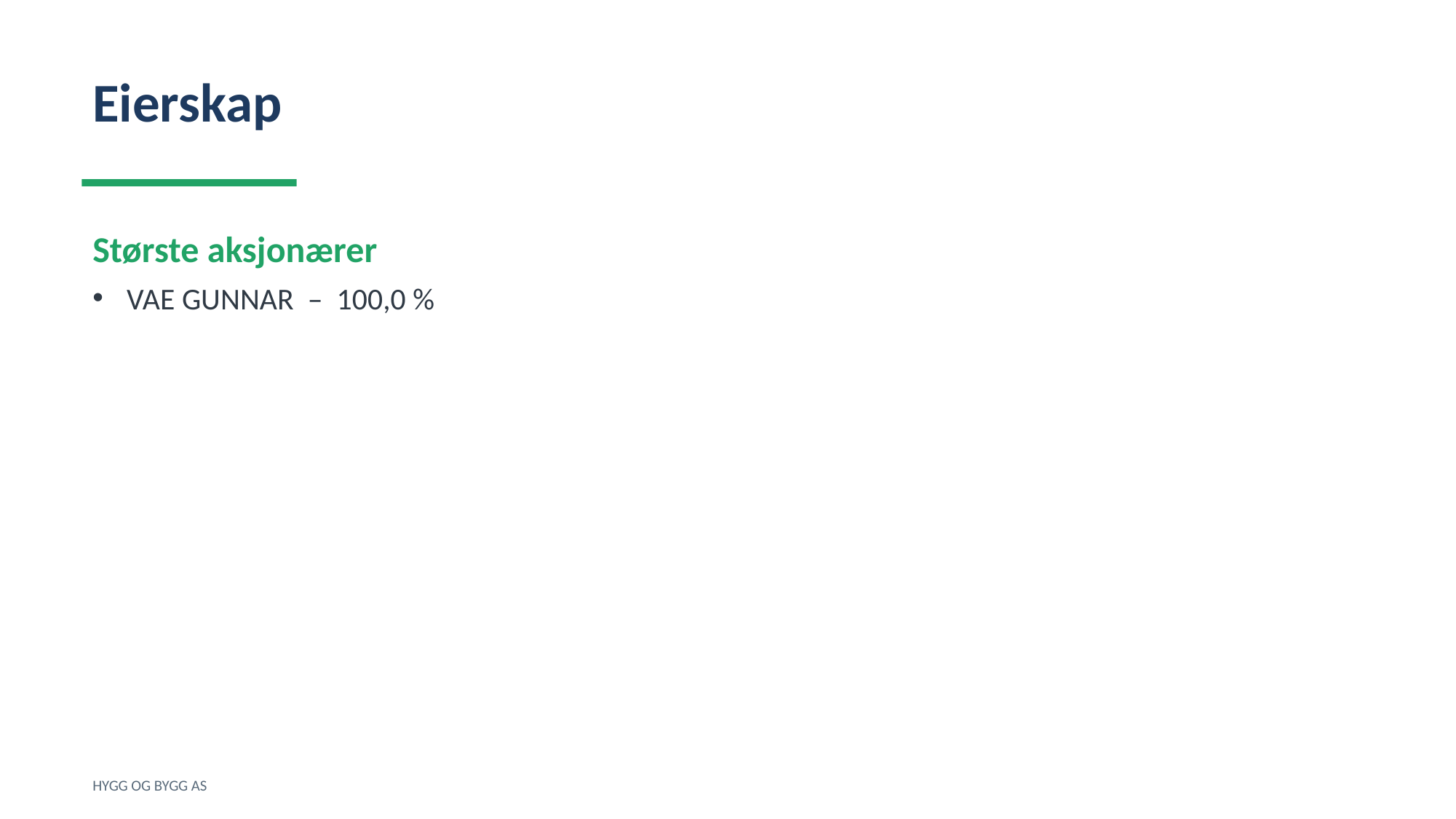

Eierskap

Største aksjonærer
VAE GUNNAR  –  100,0 %
HYGG OG BYGG AS